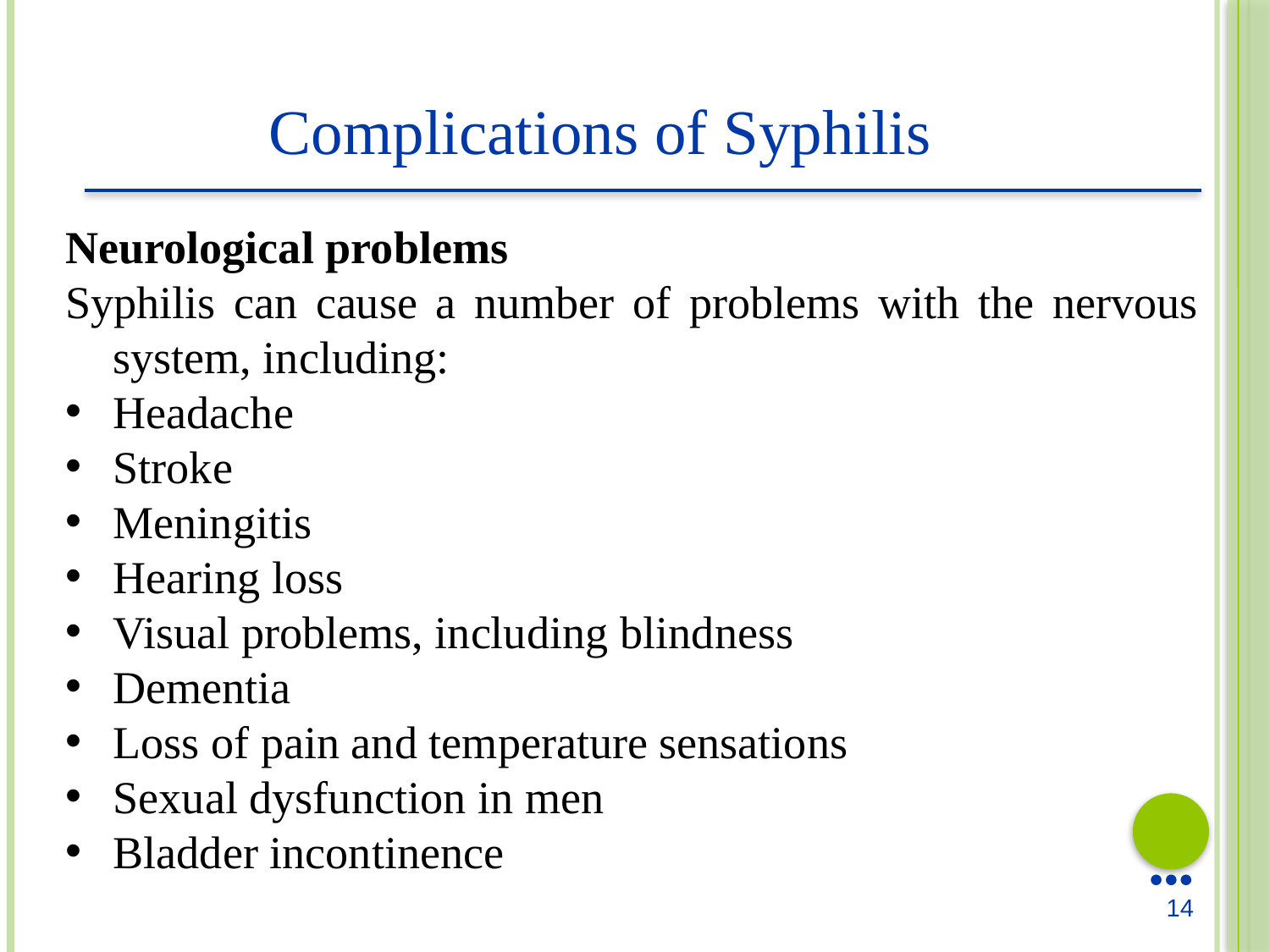

Complications of Syphilis

Neurological problems
Syphilis can cause a number of problems with the nervous system, including:
Headache
Stroke
Meningitis
Hearing loss
Visual problems, including blindness
Dementia
Loss of pain and temperature sensations
Sexual dysfunction in men
Bladder incontinence
●●●
14